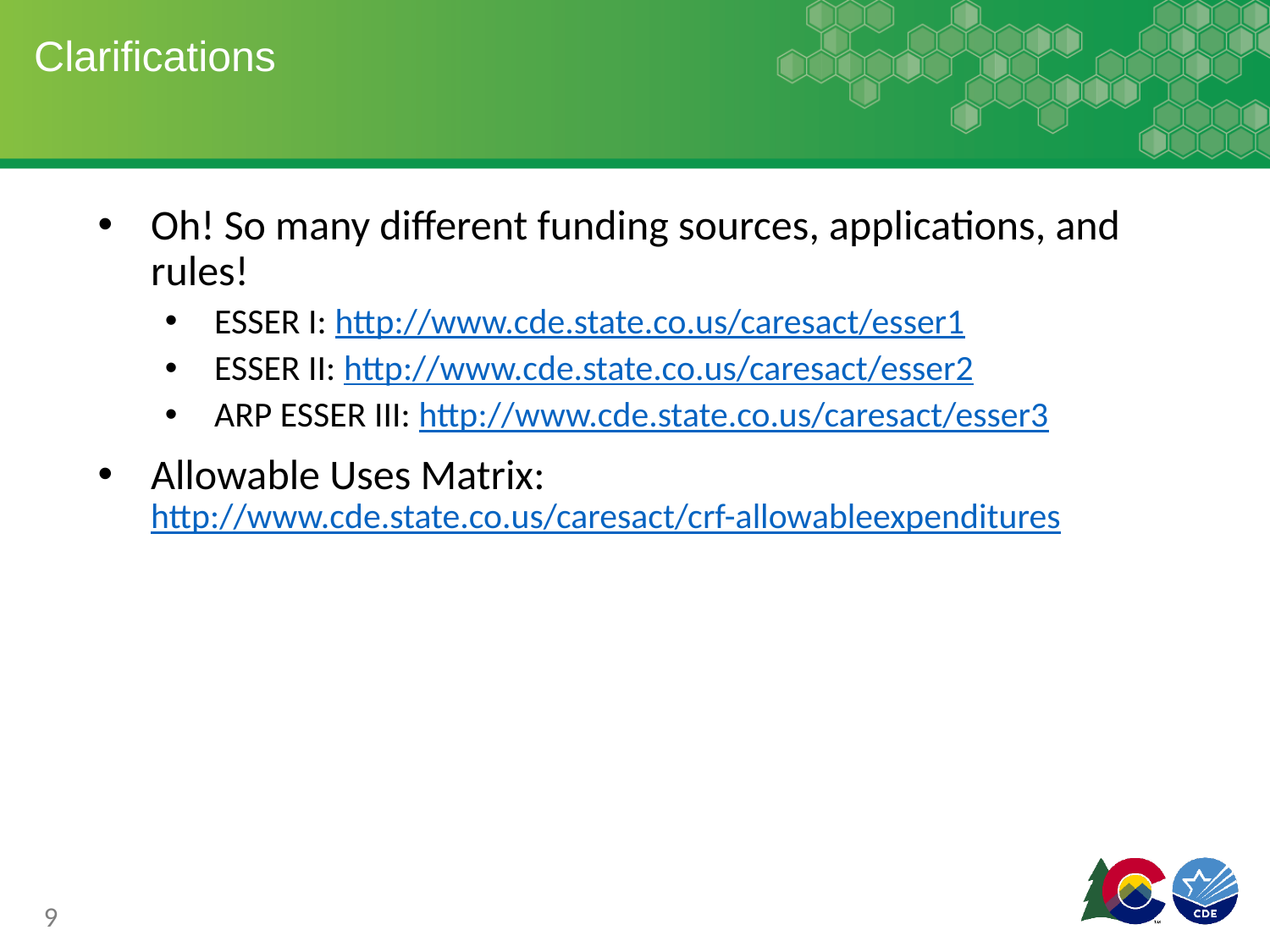

# Clarifications
Oh! So many different funding sources, applications, and rules!
ESSER I: http://www.cde.state.co.us/caresact/esser1
ESSER II: http://www.cde.state.co.us/caresact/esser2
ARP ESSER III: http://www.cde.state.co.us/caresact/esser3
Allowable Uses Matrix: http://www.cde.state.co.us/caresact/crf-allowableexpenditures

9